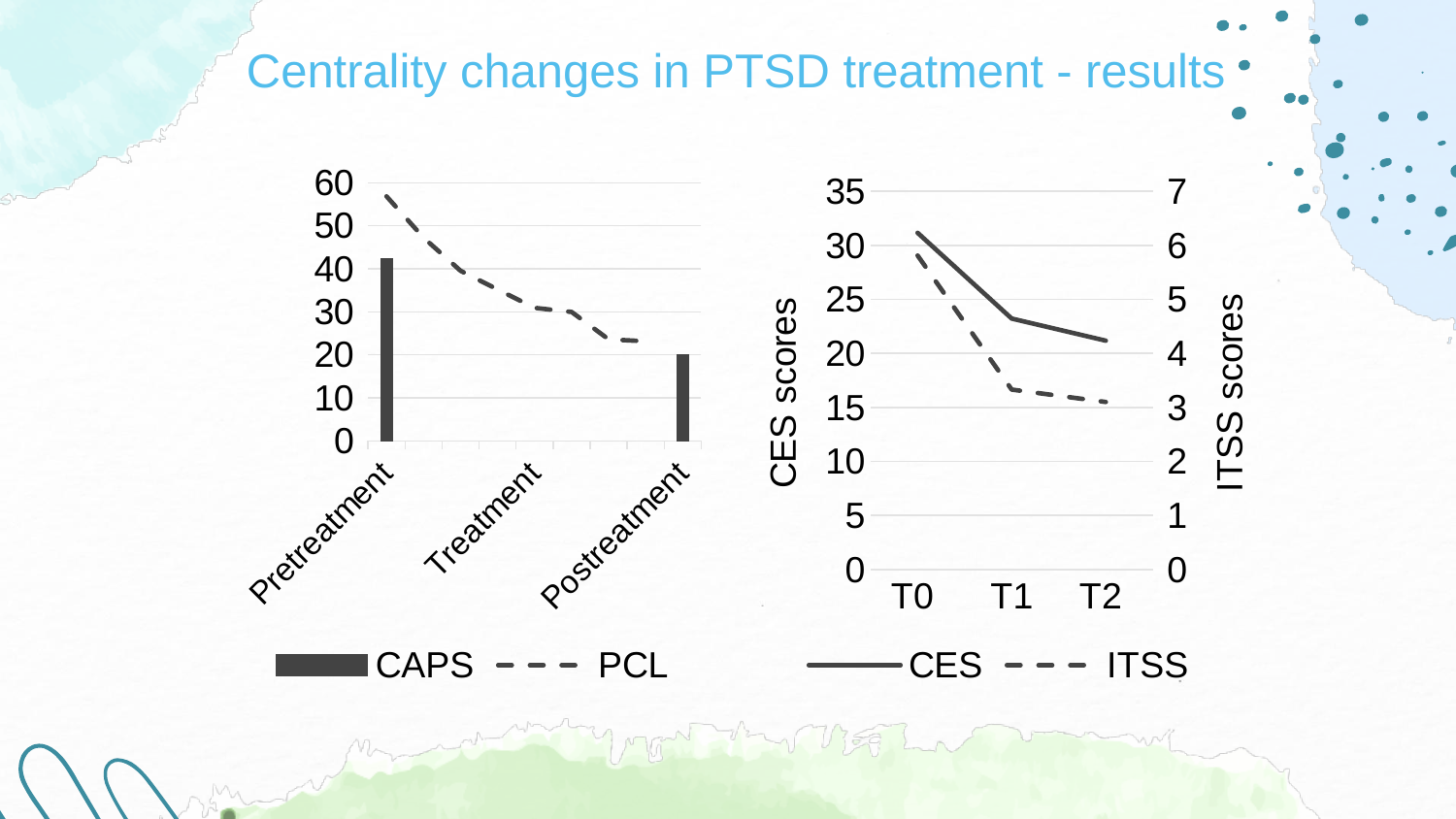

Centrality changes in PTSD treatment - results

### Chart

| Category | CAPS | PCL |
|---|---|---|
| Pretreatment | 42.26 | 56.84 |
|  | None | 47.24 |
|  | None | 39.52 |
|  | None | 35.2 |
| Treatment | None | 30.92 |
|  | None | 29.96 |
|  | None | 23.6 |
|  | None | 23.16 |
| Postreatment | 20.07 | None |

### Chart

| Category | CES | ITSS |
|---|---|---|
| T0  | 31.15 | 5.81 |
| T1 | 23.22 | 3.33 |
| T2  | 21.17 | 3.1 |